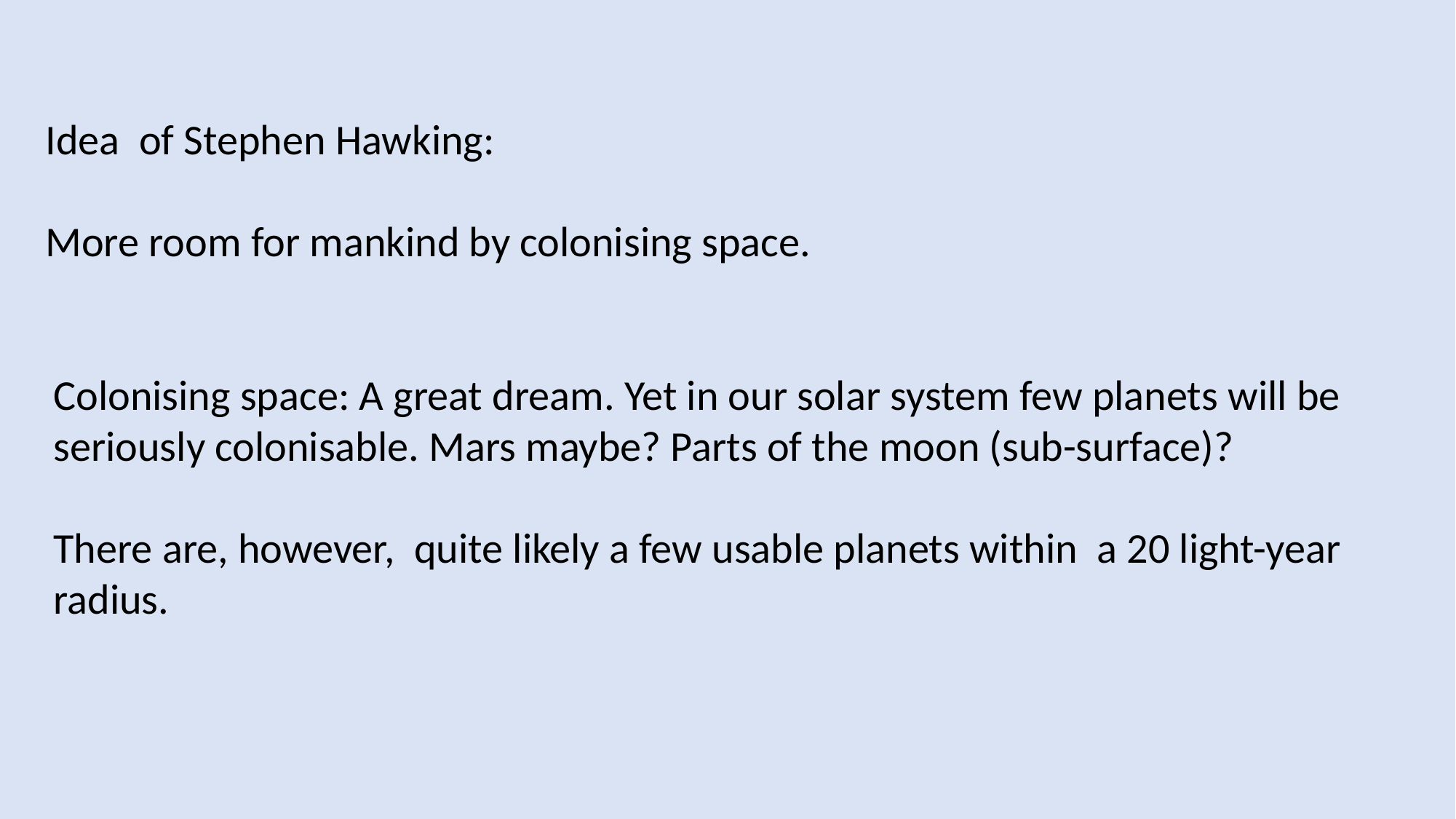

Idea  of Stephen Hawking:

More room for mankind by colonising space.
Colonising space: A great dream. Yet in our solar system few planets will be
seriously colonisable. Mars maybe? Parts of the moon (sub-surface)?

There are, however,  quite likely a few usable planets within  a 20 light-year
radius.